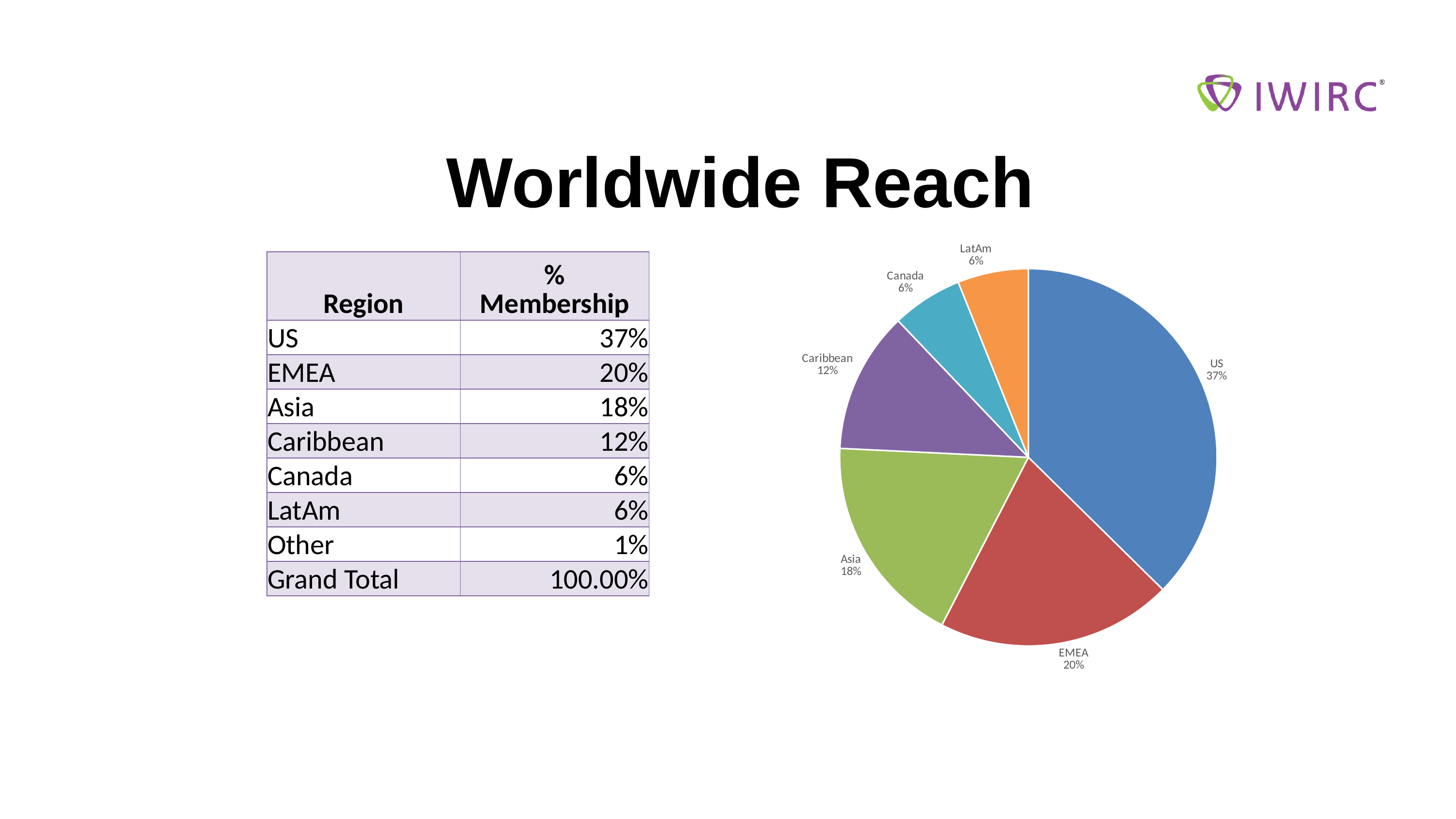

Worldwide Reach

### Chart

| Category | % |
|---|---|
| US | 0.37 |
| EMEA | 0.2 |
| Asia | 0.18 |
| Caribbean | 0.12 |
| Canada | 0.06 |
| LatAm | 0.06 |
| Region | % Membership |
| --- | --- |
| US | 37% |
| EMEA | 20% |
| Asia | 18% |
| Caribbean | 12% |
| Canada | 6% |
| LatAm | 6% |
| Other | 1% |
| Grand Total | 100.00% |
First Name
Last Name
First Name
Last Name